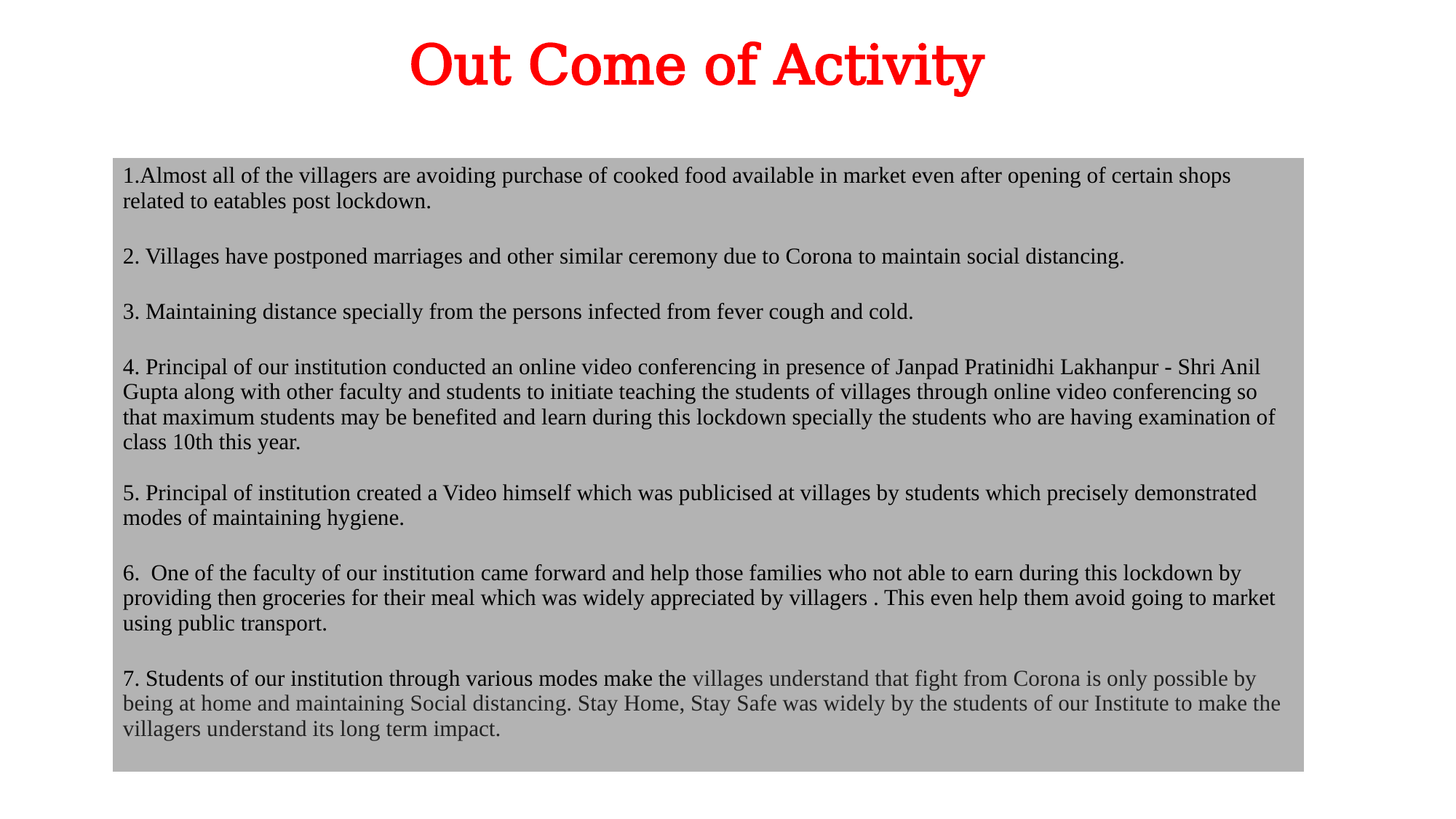

Out Come of Activity
| 1.Almost all of the villagers are avoiding purchase of cooked food available in market even after opening of certain shops related to eatables post lockdown. 2. Villages have postponed marriages and other similar ceremony due to Corona to maintain social distancing. 3. Maintaining distance specially from the persons infected from fever cough and cold. 4. Principal of our institution conducted an online video conferencing in presence of Janpad Pratinidhi Lakhanpur - Shri Anil Gupta along with other faculty and students to initiate teaching the students of villages through online video conferencing so that maximum students may be benefited and learn during this lockdown specially the students who are having examination of class 10th this year. 5. Principal of institution created a Video himself which was publicised at villages by students which precisely demonstrated modes of maintaining hygiene. 6. One of the faculty of our institution came forward and help those families who not able to earn during this lockdown by providing then groceries for their meal which was widely appreciated by villagers . This even help them avoid going to market using public transport. 7. Students of our institution through various modes make the villages understand that fight from Corona is only possible by being at home and maintaining Social distancing. Stay Home, Stay Safe was widely by the students of our Institute to make the villagers understand its long term impact. |
| --- |